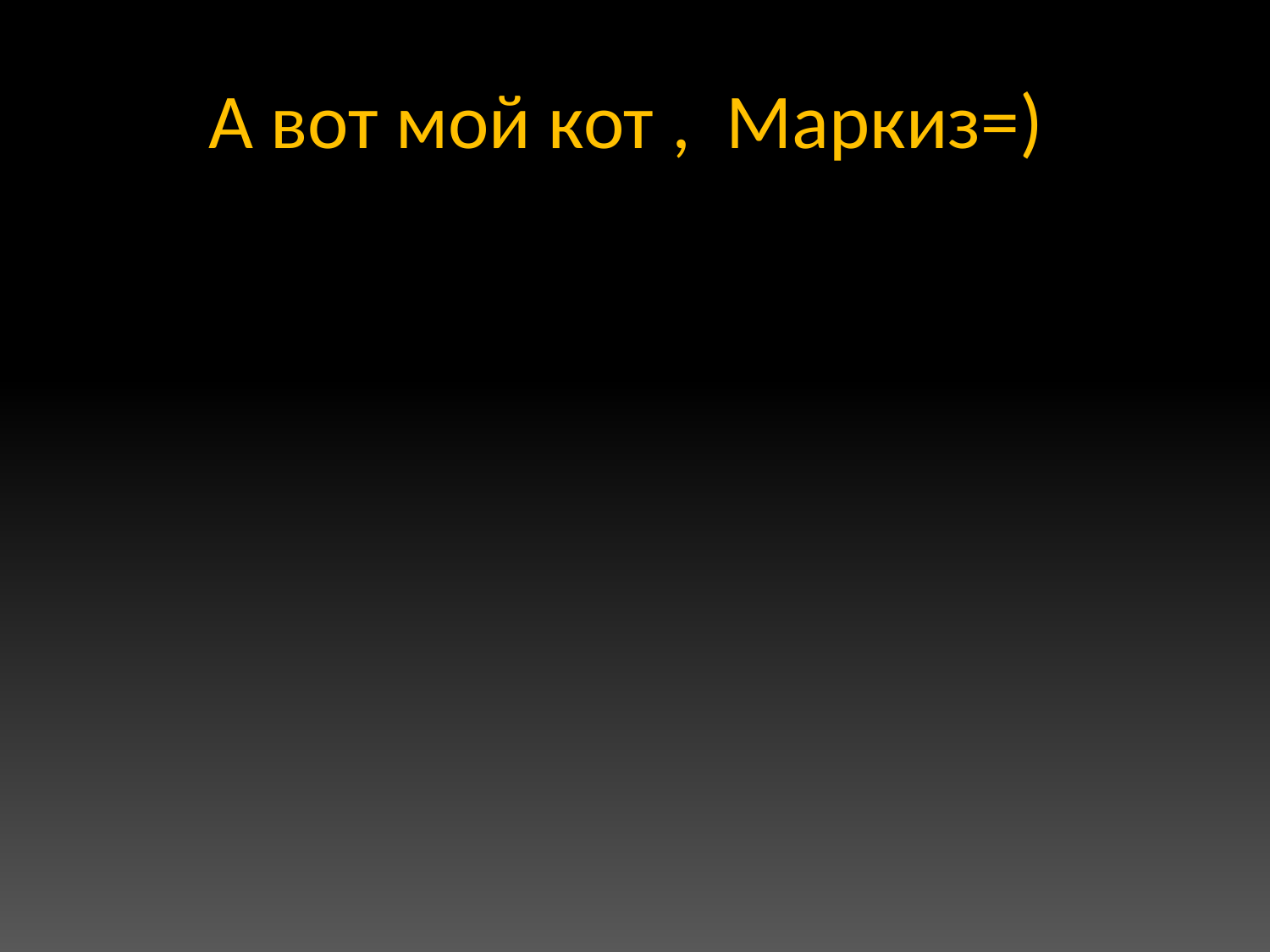

# А вот мой кот ,  Маркиз=)